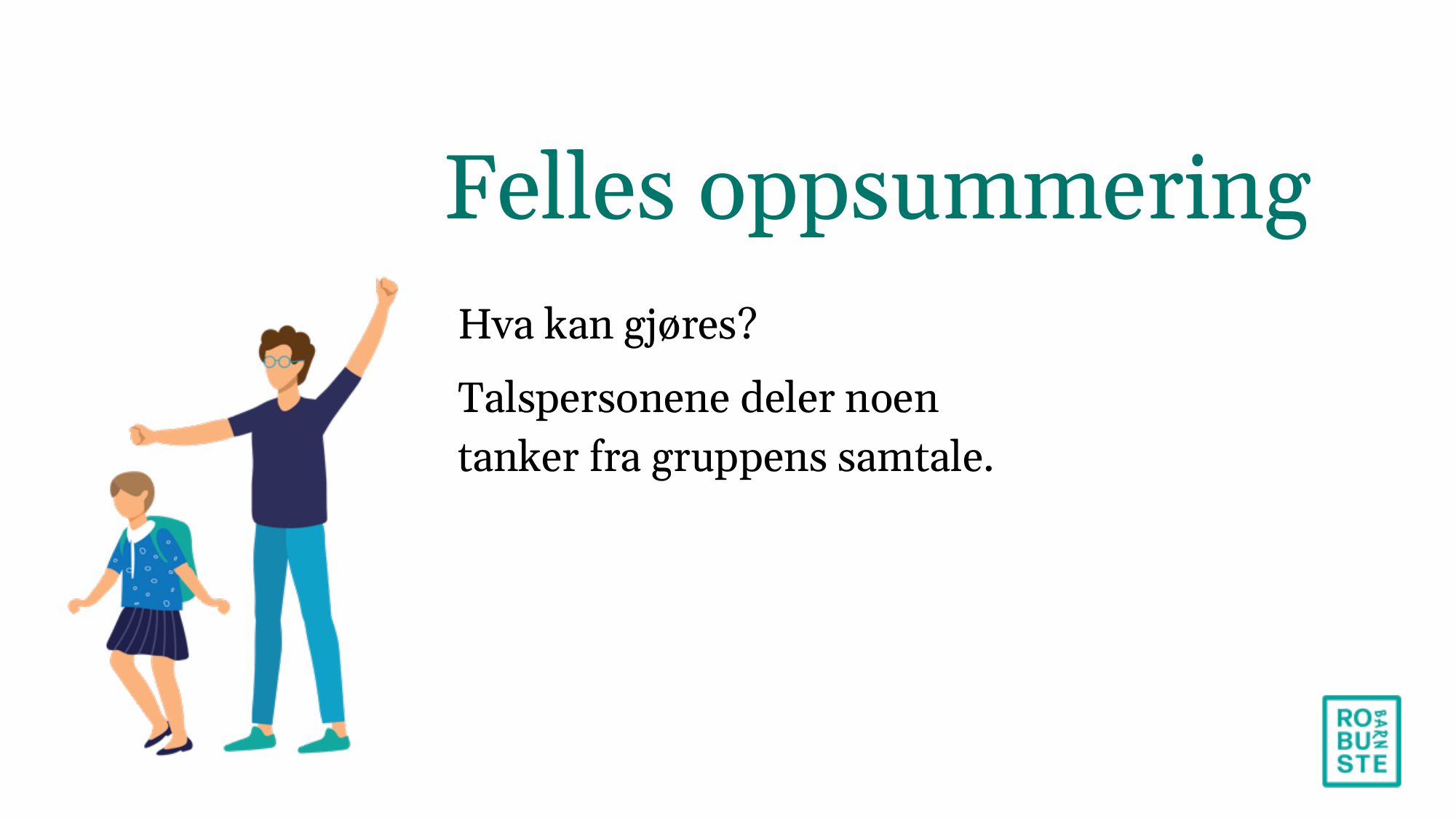

# Felles oppsummering
Hva kan gjøres?
Talspersonene deler noen tanker fra gruppens samtale.